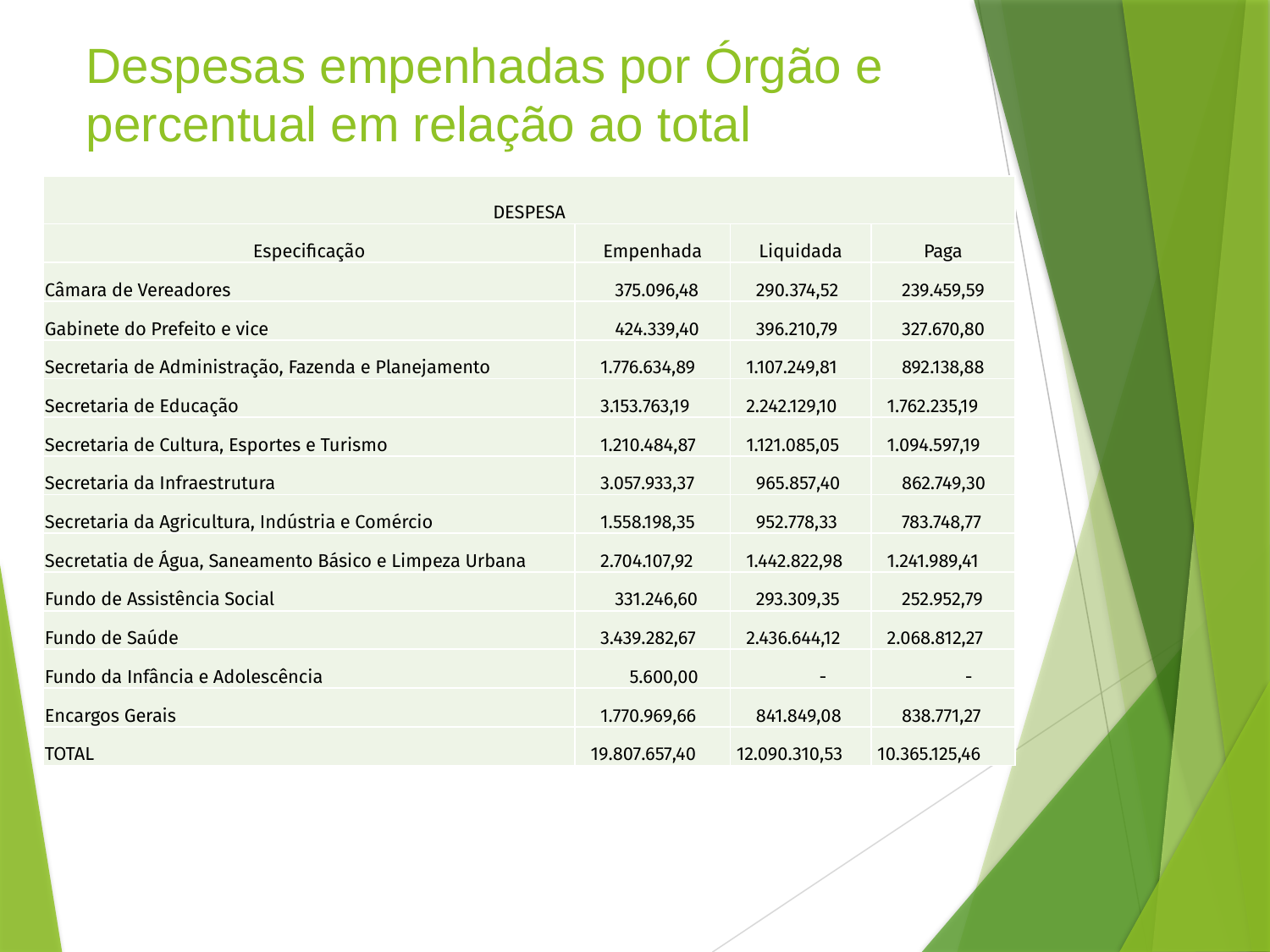

# Despesas empenhadas por Órgão e percentual em relação ao total
| DESPESA |  |  |  |
| --- | --- | --- | --- |
| Especificação | Empenhada | Liquidada | Paga |
| Câmara de Vereadores | 375.096,48 | 290.374,52 | 239.459,59 |
| Gabinete do Prefeito e vice | 424.339,40 | 396.210,79 | 327.670,80 |
| Secretaria de Administração, Fazenda e Planejamento | 1.776.634,89 | 1.107.249,81 | 892.138,88 |
| Secretaria de Educação | 3.153.763,19 | 2.242.129,10 | 1.762.235,19 |
| Secretaria de Cultura, Esportes e Turismo | 1.210.484,87 | 1.121.085,05 | 1.094.597,19 |
| Secretaria da Infraestrutura | 3.057.933,37 | 965.857,40 | 862.749,30 |
| Secretaria da Agricultura, Indústria e Comércio | 1.558.198,35 | 952.778,33 | 783.748,77 |
| Secretatia de Água, Saneamento Básico e Limpeza Urbana | 2.704.107,92 | 1.442.822,98 | 1.241.989,41 |
| Fundo de Assistência Social | 331.246,60 | 293.309,35 | 252.952,79 |
| Fundo de Saúde | 3.439.282,67 | 2.436.644,12 | 2.068.812,27 |
| Fundo da Infância e Adolescência | 5.600,00 | - | - |
| Encargos Gerais | 1.770.969,66 | 841.849,08 | 838.771,27 |
| TOTAL | 19.807.657,40 | 12.090.310,53 | 10.365.125,46 |